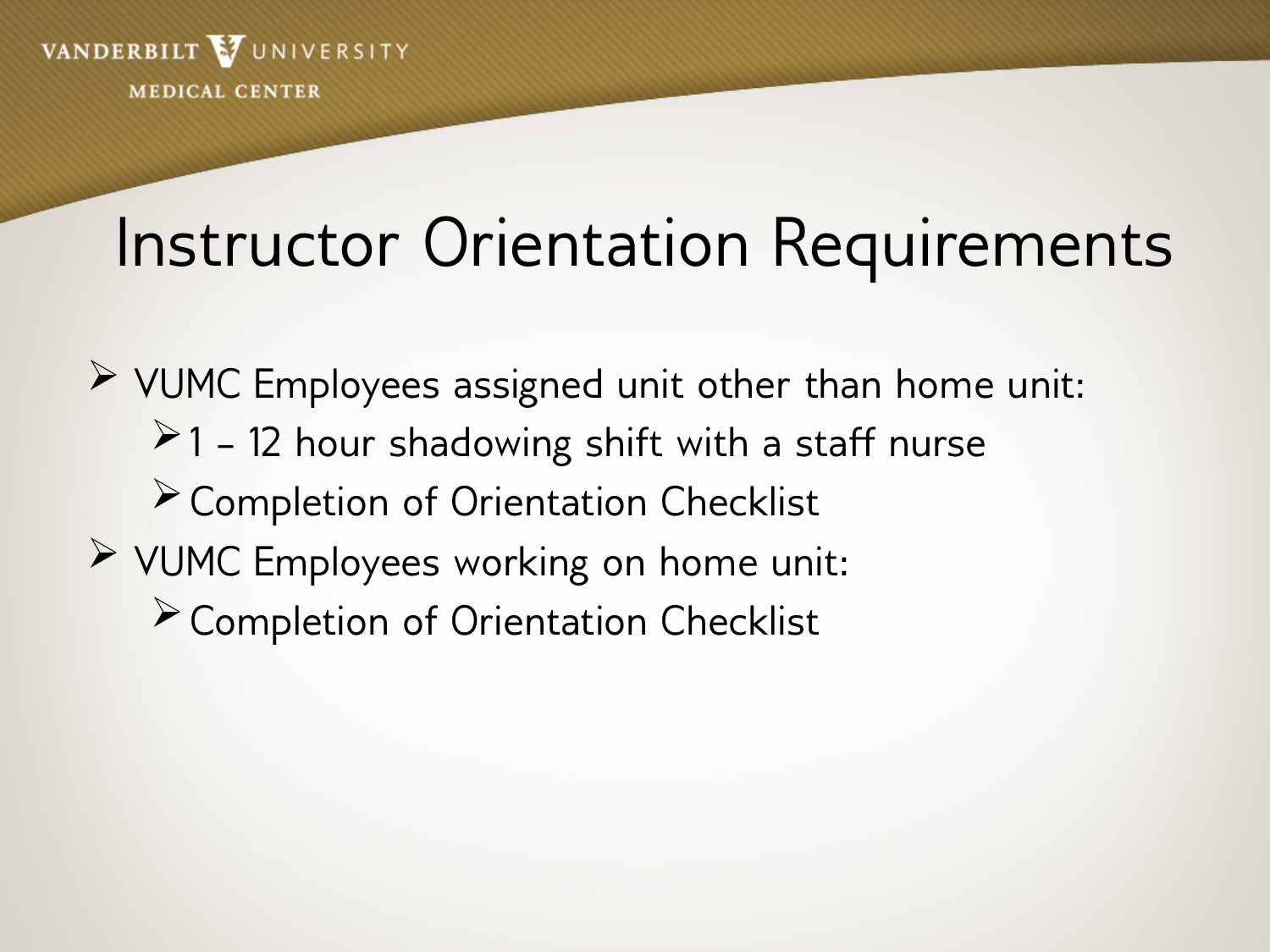

# Instructor Orientation Requirements
VUMC Employees assigned unit other than home unit:
1 – 12 hour shadowing shift with a staff nurse
Completion of Orientation Checklist
VUMC Employees working on home unit:
Completion of Orientation Checklist